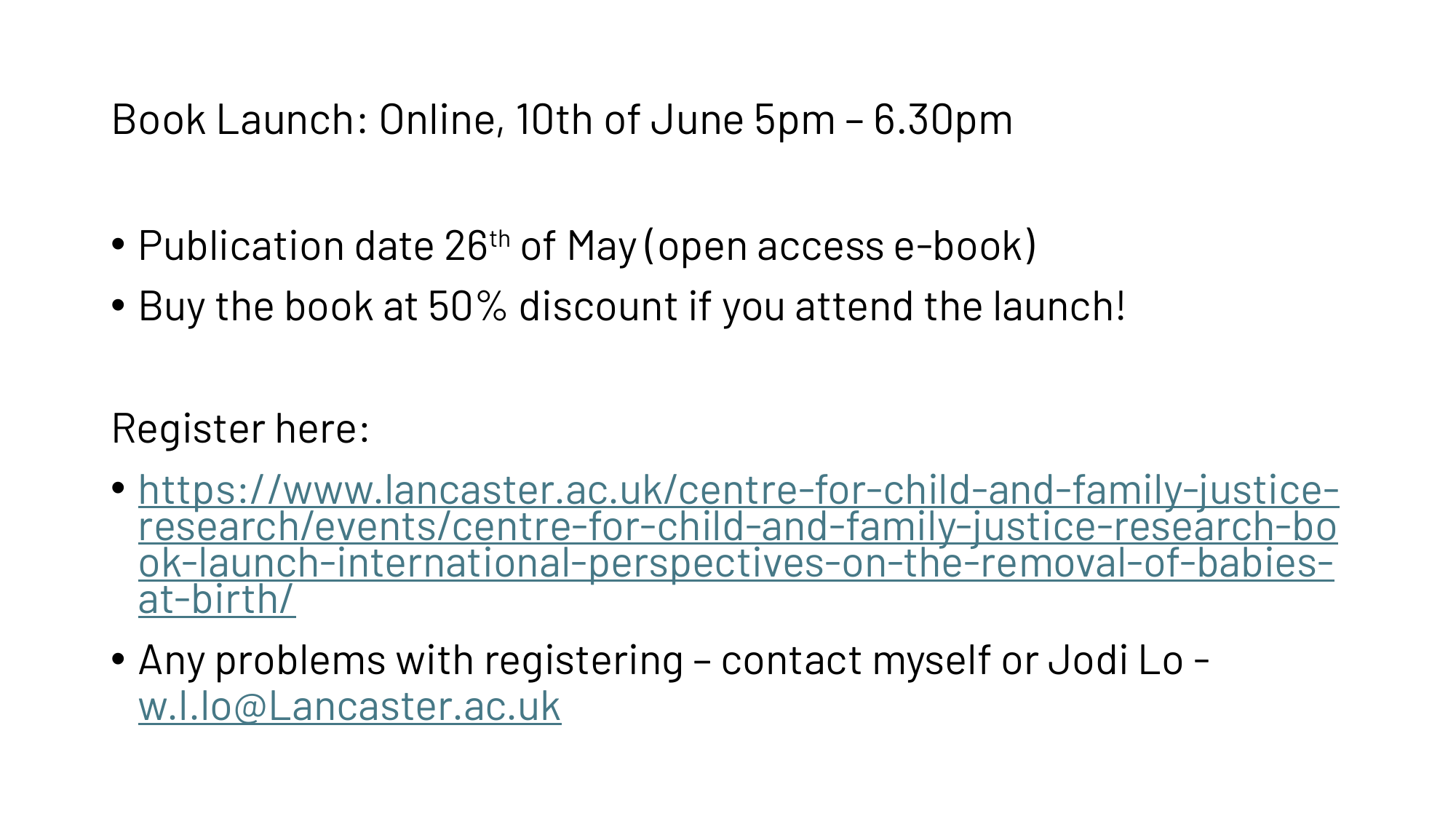

# Book Launch: Online, 10th of June 5pm – 6.30pm
Publication date 26th of May (open access e-book)
Buy the book at 50% discount if you attend the launch!

Register here:
https://www.lancaster.ac.uk/centre-for-child-and-family-justice-research/events/centre-for-child-and-family-justice-research-book-launch-international-perspectives-on-the-removal-of-babies-at-birth/
Any problems with registering – contact myself or Jodi Lo - w.l.lo@Lancaster.ac.uk